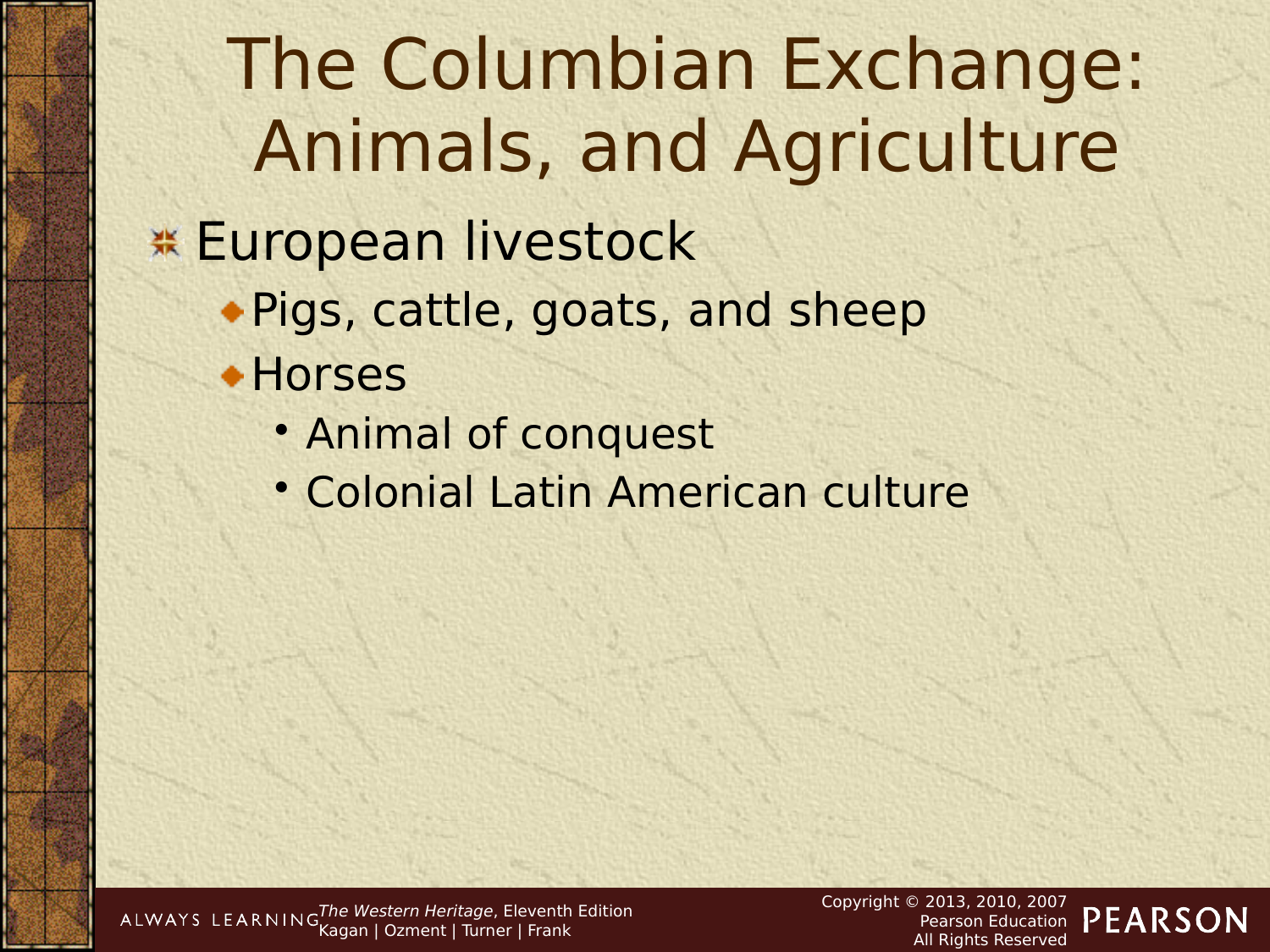

The Columbian Exchange:
Animals, and Agriculture
European livestock
Pigs, cattle, goats, and sheep
Horses
Animal of conquest
Colonial Latin American culture